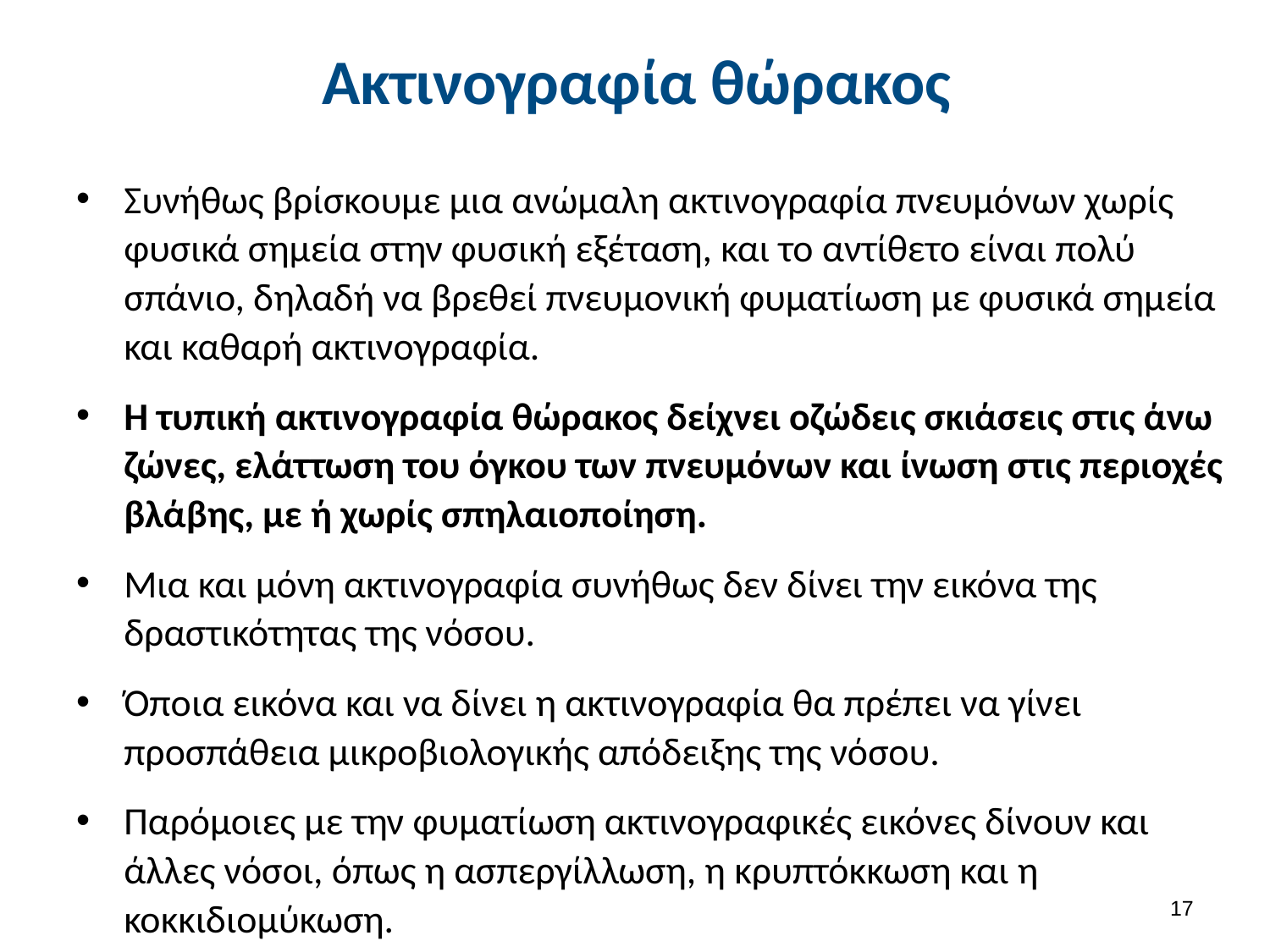

# Ακτινογραφία θώρακος
Συνήθως βρίσκουμε μια ανώμαλη ακτινογραφία πνευμόνων χωρίς φυσικά σημεία στην φυσική εξέταση, και το αντίθετο είναι πολύ σπάνιο, δηλαδή να βρεθεί πνευμονική φυματίωση με φυσικά σημεία και καθαρή ακτινογραφία.
Η τυπική ακτινογραφία θώρακος δείχνει οζώδεις σκιάσεις στις άνω ζώνες, ελάττωση του όγκου των πνευμόνων και ίνωση στις περιοχές βλάβης, με ή χωρίς σπηλαιοποίηση.
Μια και μόνη ακτινογραφία συνήθως δεν δίνει την εικόνα της δραστικότητας της νόσου.
Όποια εικόνα και να δίνει η ακτινογραφία θα πρέπει να γίνει προσπάθεια μικροβιολογικής απόδειξης της νόσου.
Παρόμοιες με την φυματίωση ακτινογραφικές εικόνες δίνουν και άλλες νόσοι, όπως η ασπεργίλλωση, η κρυπτόκκωση και η κοκκιδιομύκωση.
17